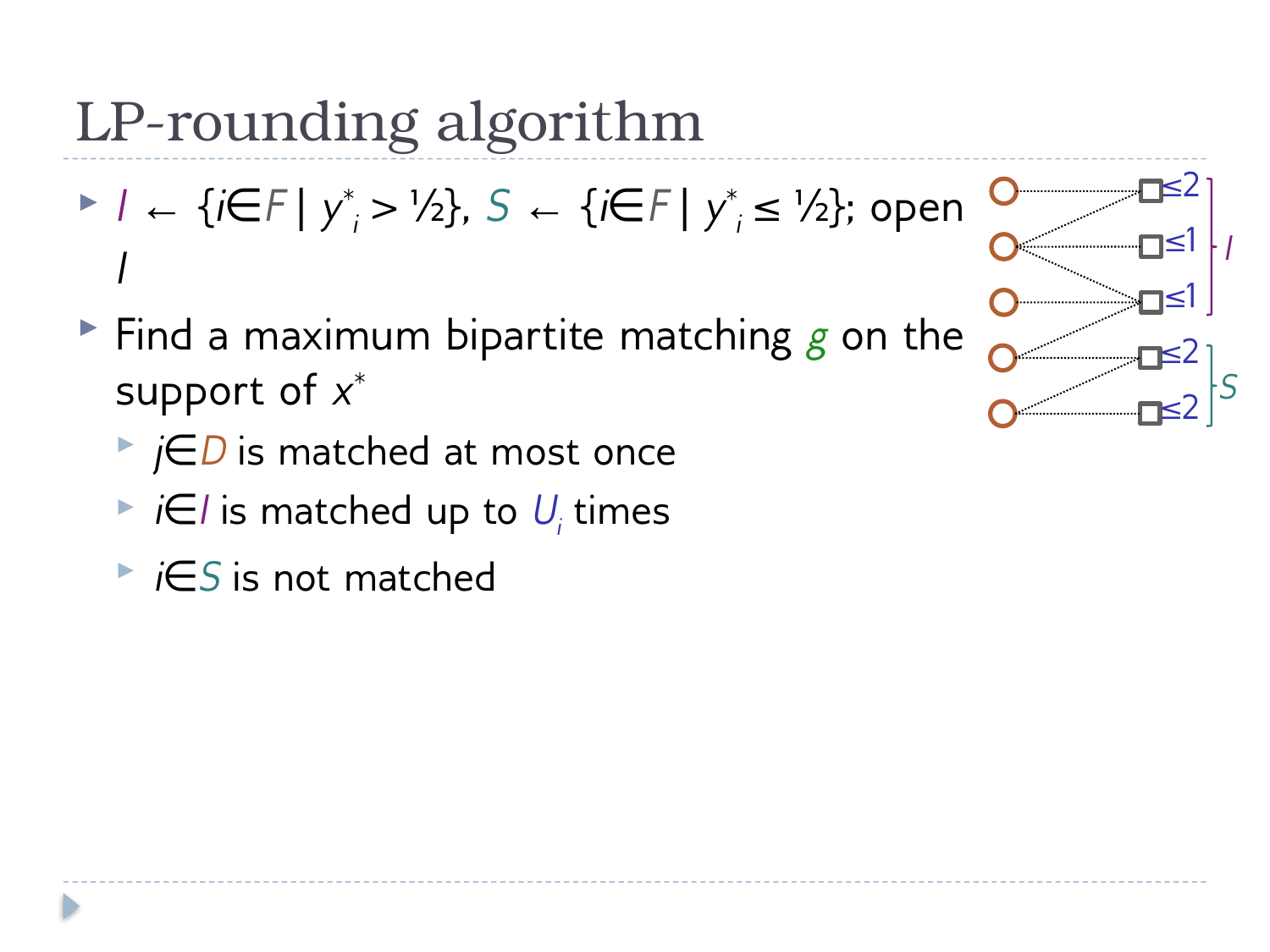

# LP-rounding algorithm
≤2
I ← {i∈F | y*i > ½}, S ← {i∈F | y*i ≤ ½}; open I
Find a maximum bipartite matching g on the support of x*
j∈D is matched at most once
i∈I is matched up to Ui times
i∈S is not matched

≤1
I

≤1

≤2

S
≤2